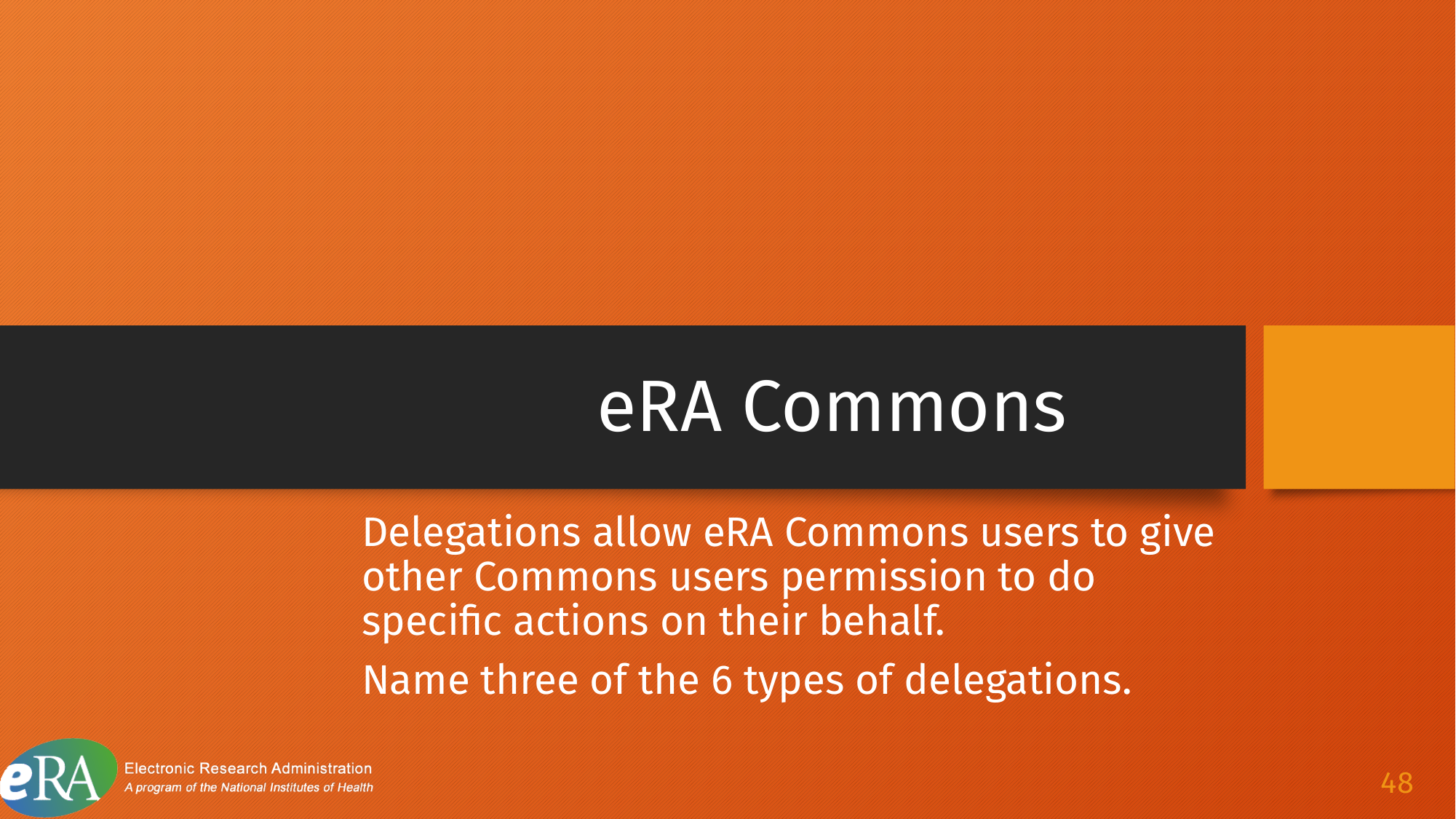

# eRA Commons14a0
Delegations allow eRA Commons users to give other Commons users permission to do specific actions on their behalf.
Name three of the 6 types of delegations.